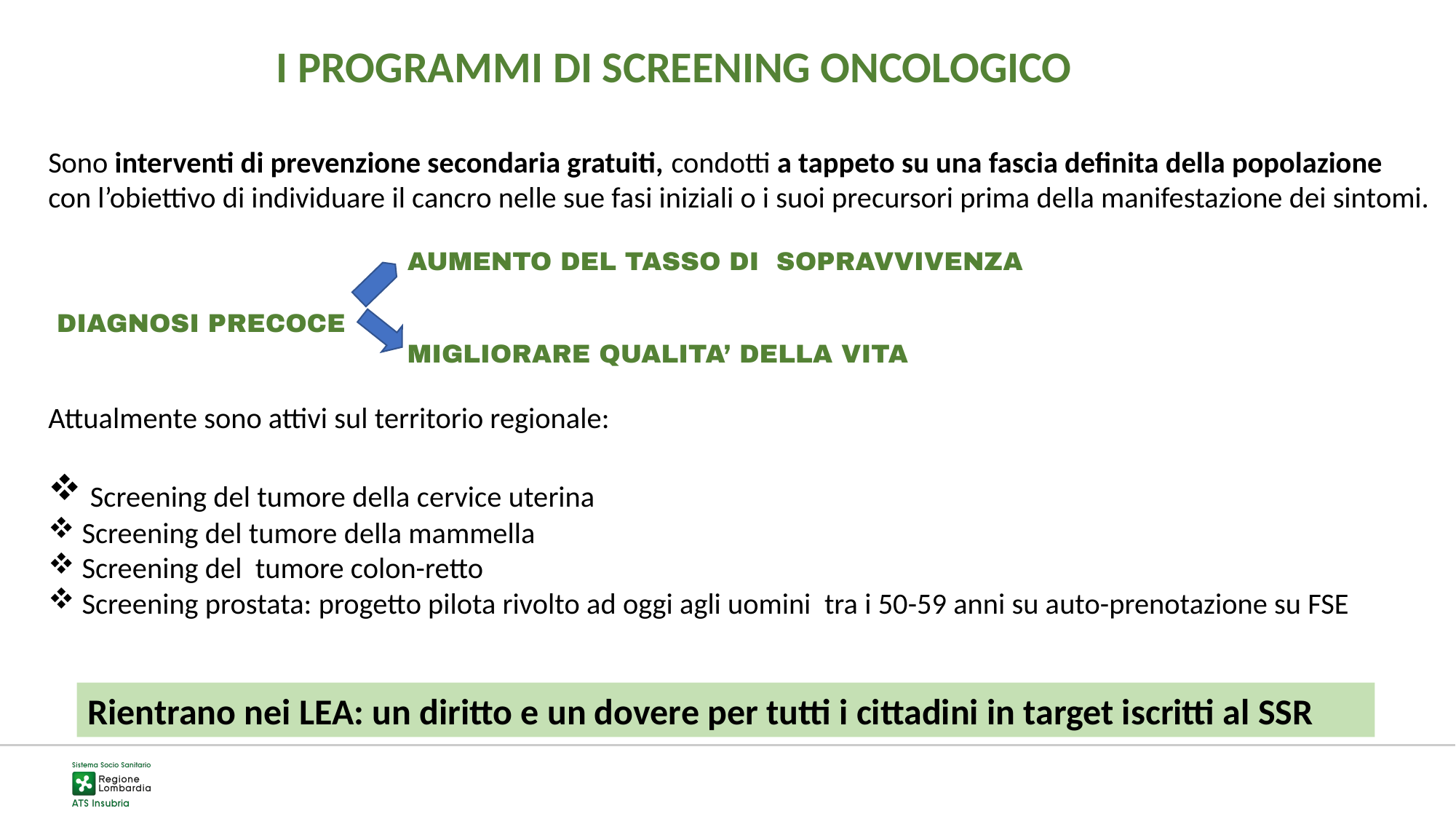

I PROGRAMMI DI SCREENING ONCOLOGICO
Sono interventi di prevenzione secondaria gratuiti, condotti a tappeto su una fascia definita della popolazione  con l’obiettivo di individuare il cancro nelle sue fasi iniziali o i suoi precursori prima della manifestazione dei sintomi.

                                          AUMENTO DEL TASSO DI  SOPRAVVIVENZA

 DIAGNOSI PRECOCE
                                          MIGLIORARE QUALITA’ DELLA VITA

Attualmente sono attivi sul territorio regionale:

 Screening del tumore della cervice uterina
 Screening del tumore della mammella
 Screening del  tumore colon-retto
 Screening prostata: progetto pilota rivolto ad oggi agli uomini  tra i 50-59 anni su auto-prenotazione su FSE

Rientrano nei LEA: un diritto e un dovere per tutti i cittadini in target iscritti al SSR